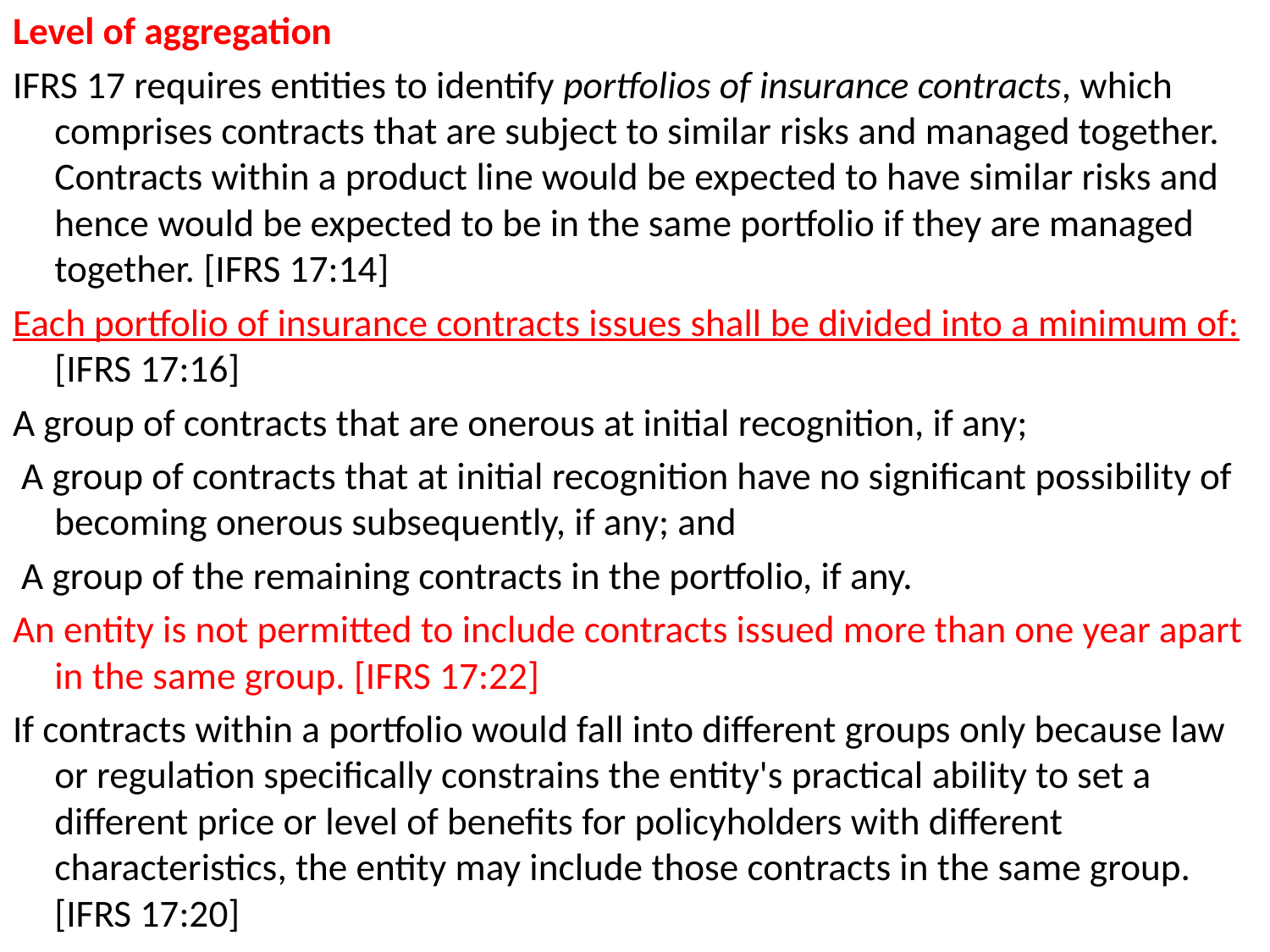

Level of aggregation
IFRS 17 requires entities to identify portfolios of insurance contracts, which comprises contracts that are subject to similar risks and managed together. Contracts within a product line would be expected to have similar risks and hence would be expected to be in the same portfolio if they are managed together. [IFRS 17:14]
Each portfolio of insurance contracts issues shall be divided into a minimum of: [IFRS 17:16]
A group of contracts that are onerous at initial recognition, if any;
 A group of contracts that at initial recognition have no significant possibility of becoming onerous subsequently, if any; and
 A group of the remaining contracts in the portfolio, if any.
An entity is not permitted to include contracts issued more than one year apart in the same group. [IFRS 17:22]
If contracts within a portfolio would fall into different groups only because law or regulation specifically constrains the entity's practical ability to set a different price or level of benefits for policyholders with different characteristics, the entity may include those contracts in the same group. [IFRS 17:20]